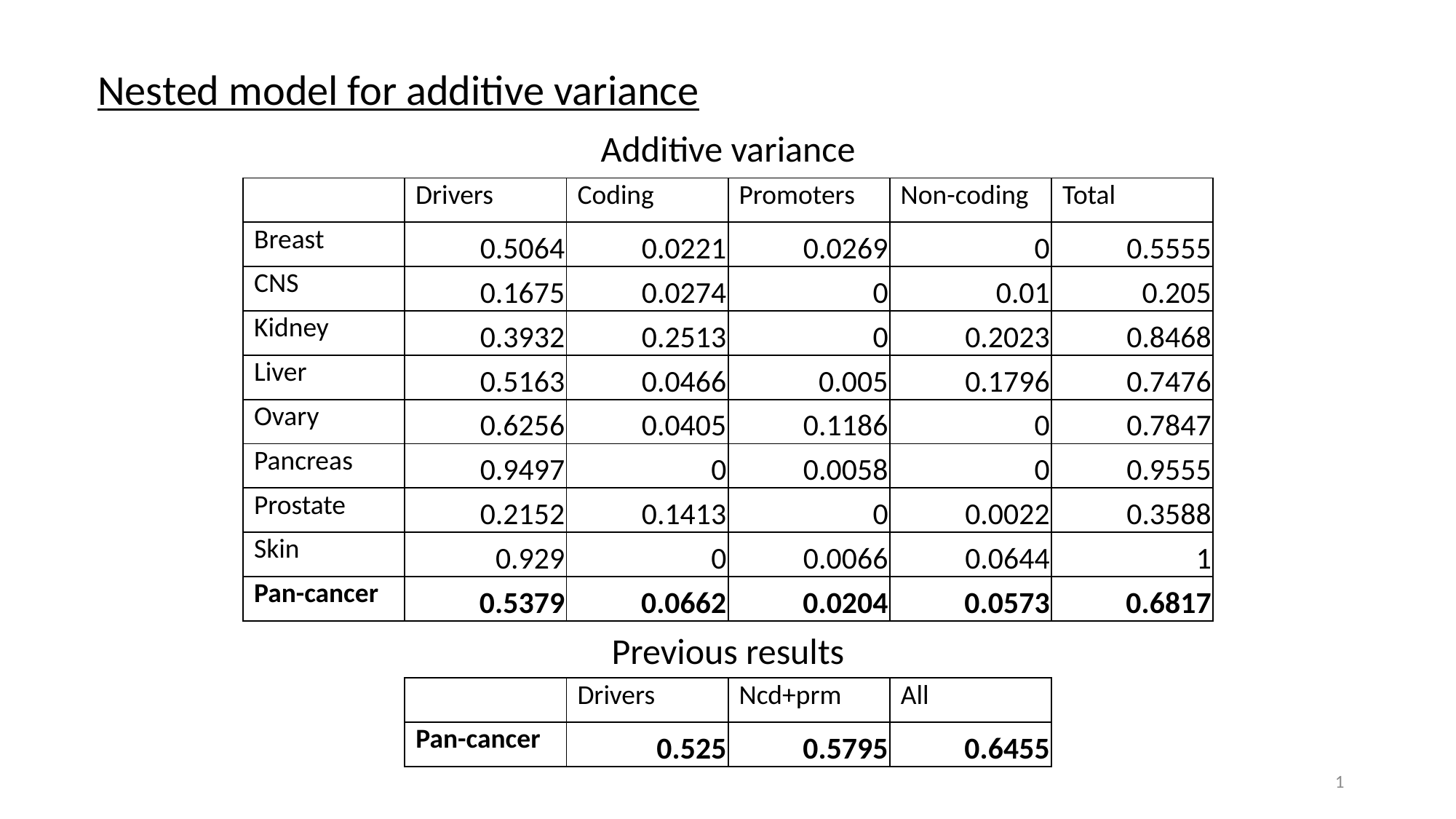

Nested model for additive variance
Additive variance
|  | Drivers | Coding | Promoters | Non-coding | Total |
| --- | --- | --- | --- | --- | --- |
| Breast | 0.5064 | 0.0221 | 0.0269 | 0 | 0.5555 |
| CNS | 0.1675 | 0.0274 | 0 | 0.01 | 0.205 |
| Kidney | 0.3932 | 0.2513 | 0 | 0.2023 | 0.8468 |
| Liver | 0.5163 | 0.0466 | 0.005 | 0.1796 | 0.7476 |
| Ovary | 0.6256 | 0.0405 | 0.1186 | 0 | 0.7847 |
| Pancreas | 0.9497 | 0 | 0.0058 | 0 | 0.9555 |
| Prostate | 0.2152 | 0.1413 | 0 | 0.0022 | 0.3588 |
| Skin | 0.929 | 0 | 0.0066 | 0.0644 | 1 |
| Pan-cancer | 0.5379 | 0.0662 | 0.0204 | 0.0573 | 0.6817 |
Previous results
|  | Drivers | Ncd+prm | All |
| --- | --- | --- | --- |
| Pan-cancer | 0.525 | 0.5795 | 0.6455 |
1